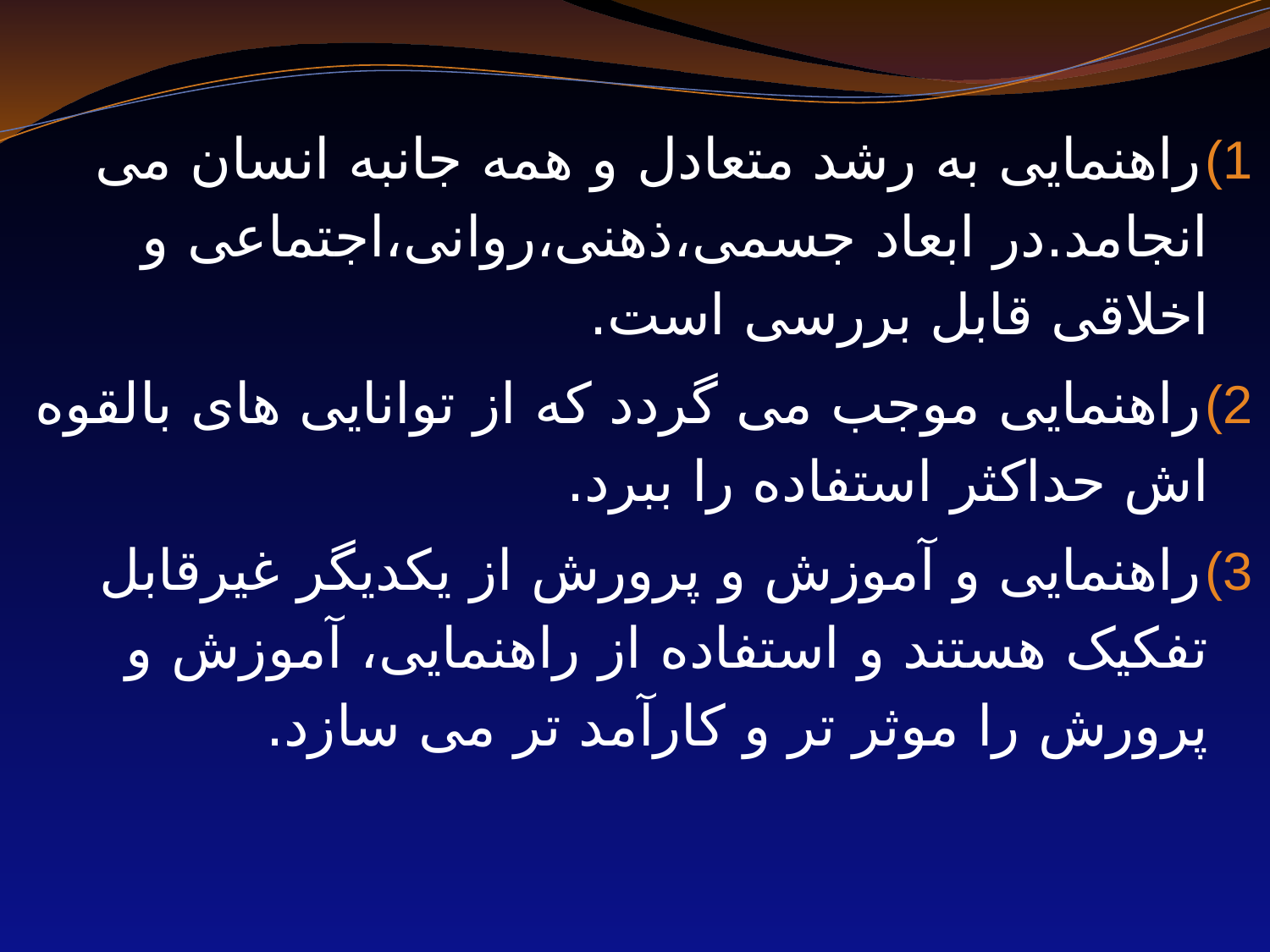

راهنمایی به رشد متعادل و همه جانبه انسان می انجامد.در ابعاد جسمی،ذهنی،روانی،اجتماعی و اخلاقی قابل بررسی است.
راهنمایی موجب می گردد که از توانایی های بالقوه اش حداکثر استفاده را ببرد.
راهنمایی و آموزش و پرورش از یکدیگر غیرقابل تفکیک هستند و استفاده از راهنمایی، آموزش و پرورش را موثر تر و کارآمد تر می سازد.